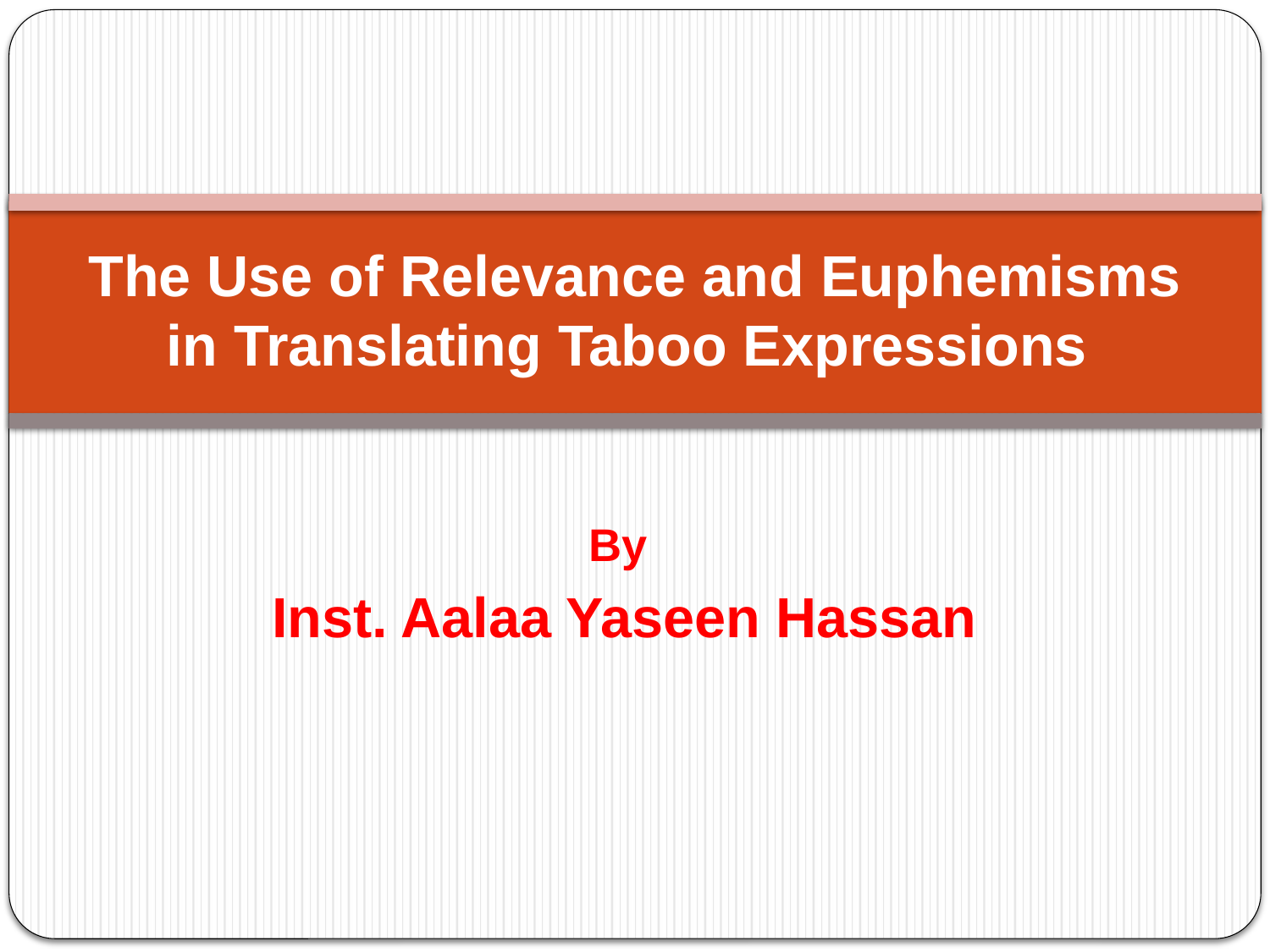

# The Use of Relevance and Euphemisms in Translating Taboo Expressions

By
Inst. Aalaa Yaseen Hassan